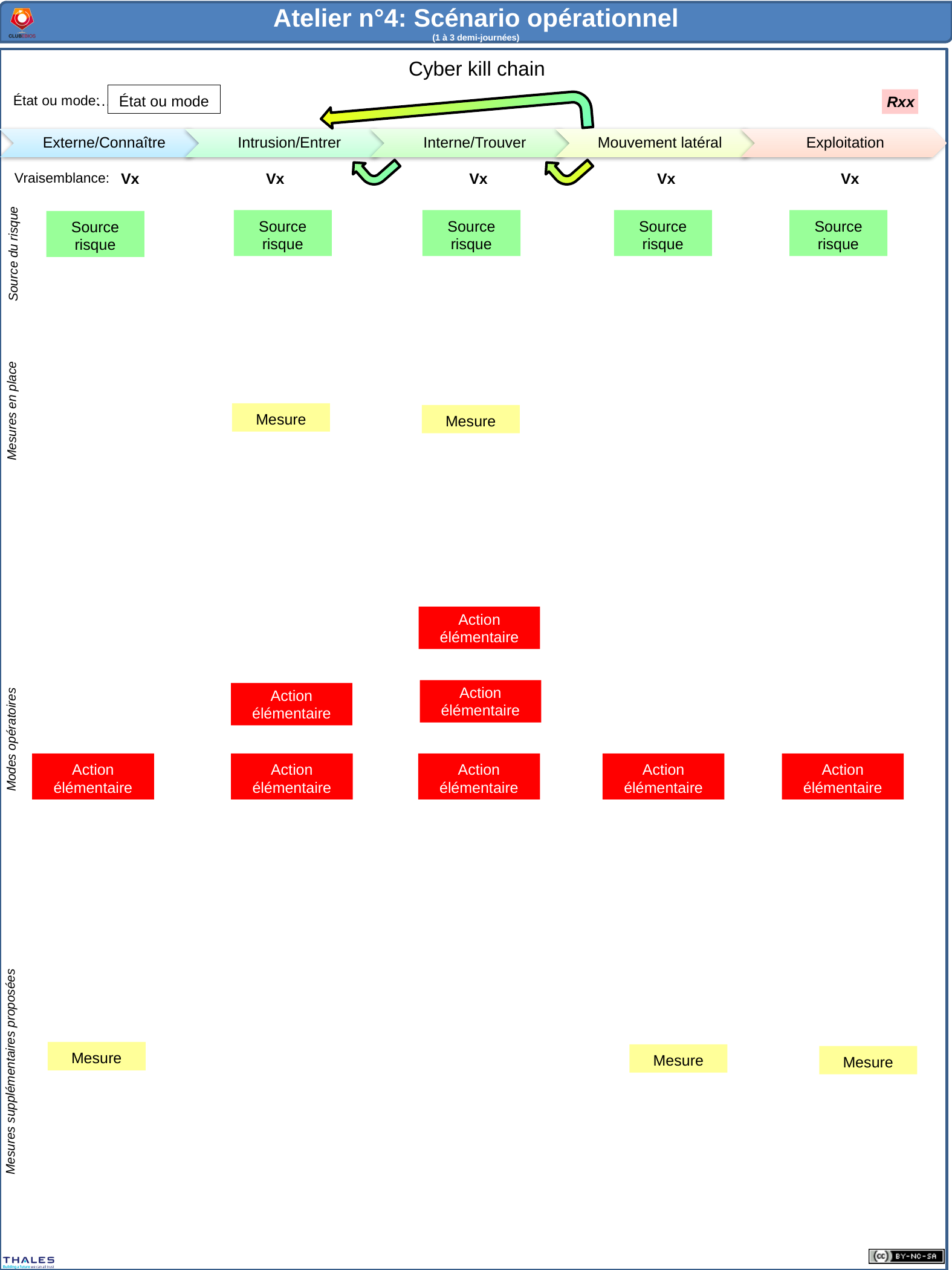

État ou mode
…
Rxx
Vx
Vx
Vx
Vx
Vx
Source risque
Source risque
Source risque
Source risque
Source risque
Mesure
Mesure
Action élémentaire
Action élémentaire
Action élémentaire
Action élémentaire
Action élémentaire
Action élémentaire
Action élémentaire
Action élémentaire
Mesure
Mesure
Mesure